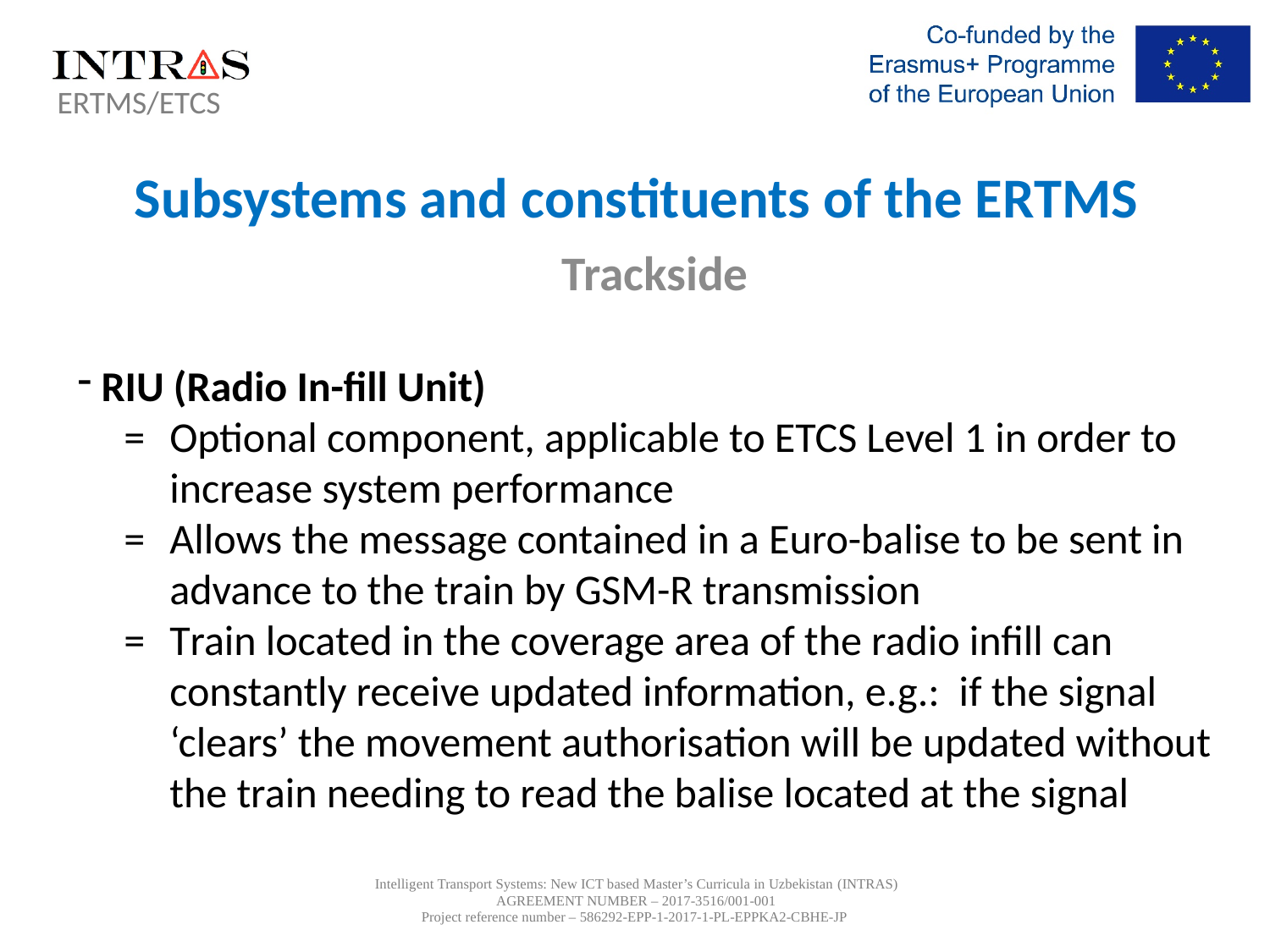

ERTMS/ETCS
Subsystems and constituents of the ERTMS
Trackside

RIU (Radio In-fill Unit)
=	Optional component, applicable to ETCS Level 1 in order to increase system performance
=	Allows the message contained in a Euro-balise to be sent in advance to the train by GSM-R transmission
=	Train located in the coverage area of the radio infill can constantly receive updated information, e.g.:  if the signal ‘clears’ the movement authorisation will be updated without  the train needing to read the balise located at the signal
Intelligent Transport Systems: New ICT based Master’s Curricula in Uzbekistan (INTRAS)
AGREEMENT NUMBER – 2017-3516/001-001
Project reference number – 586292-EPP-1-2017-1-PL-EPPKA2-CBHE-JP